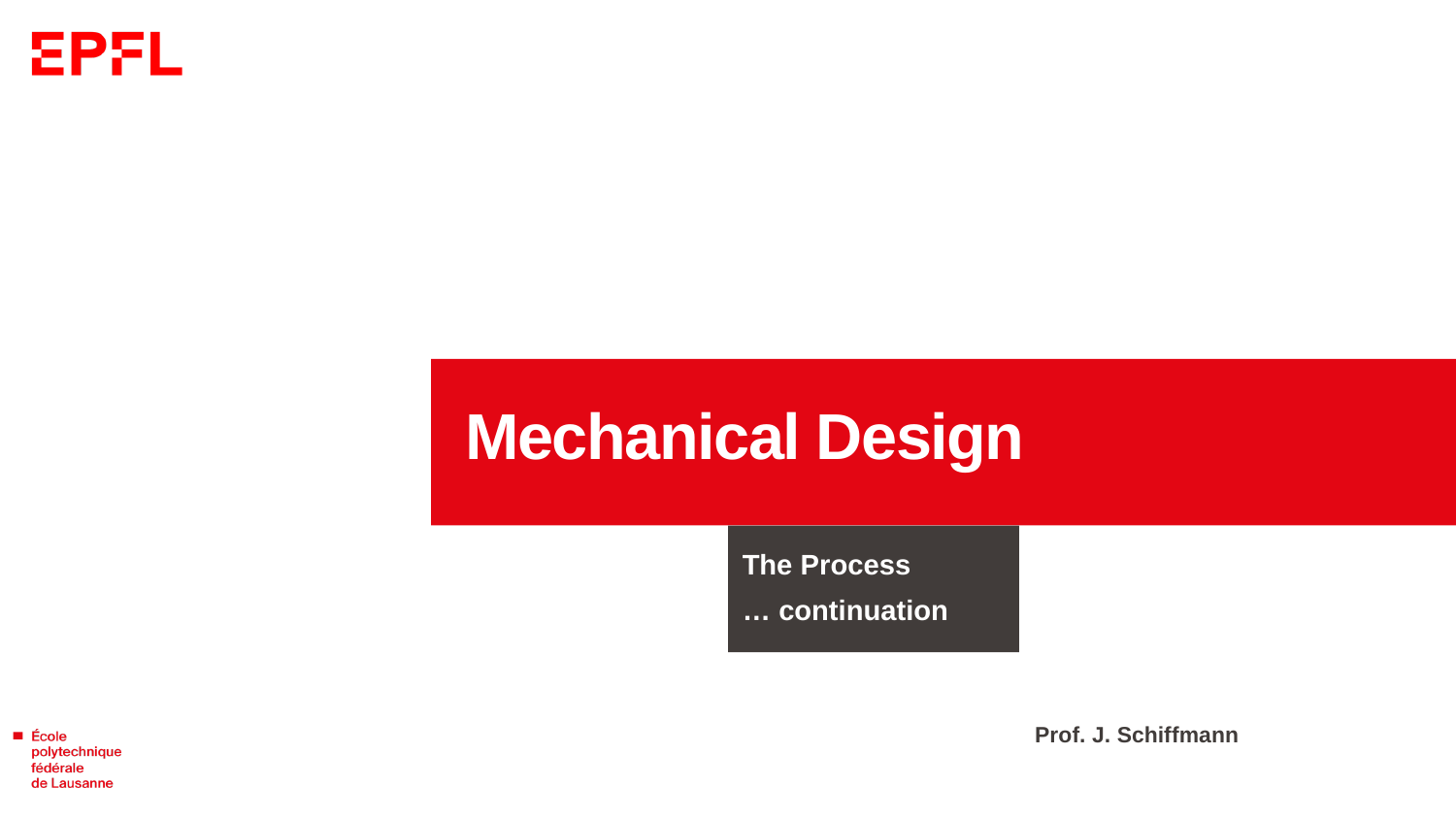

# Mechanical Design
The Process
… continuation
Prof. J. Schiffmann